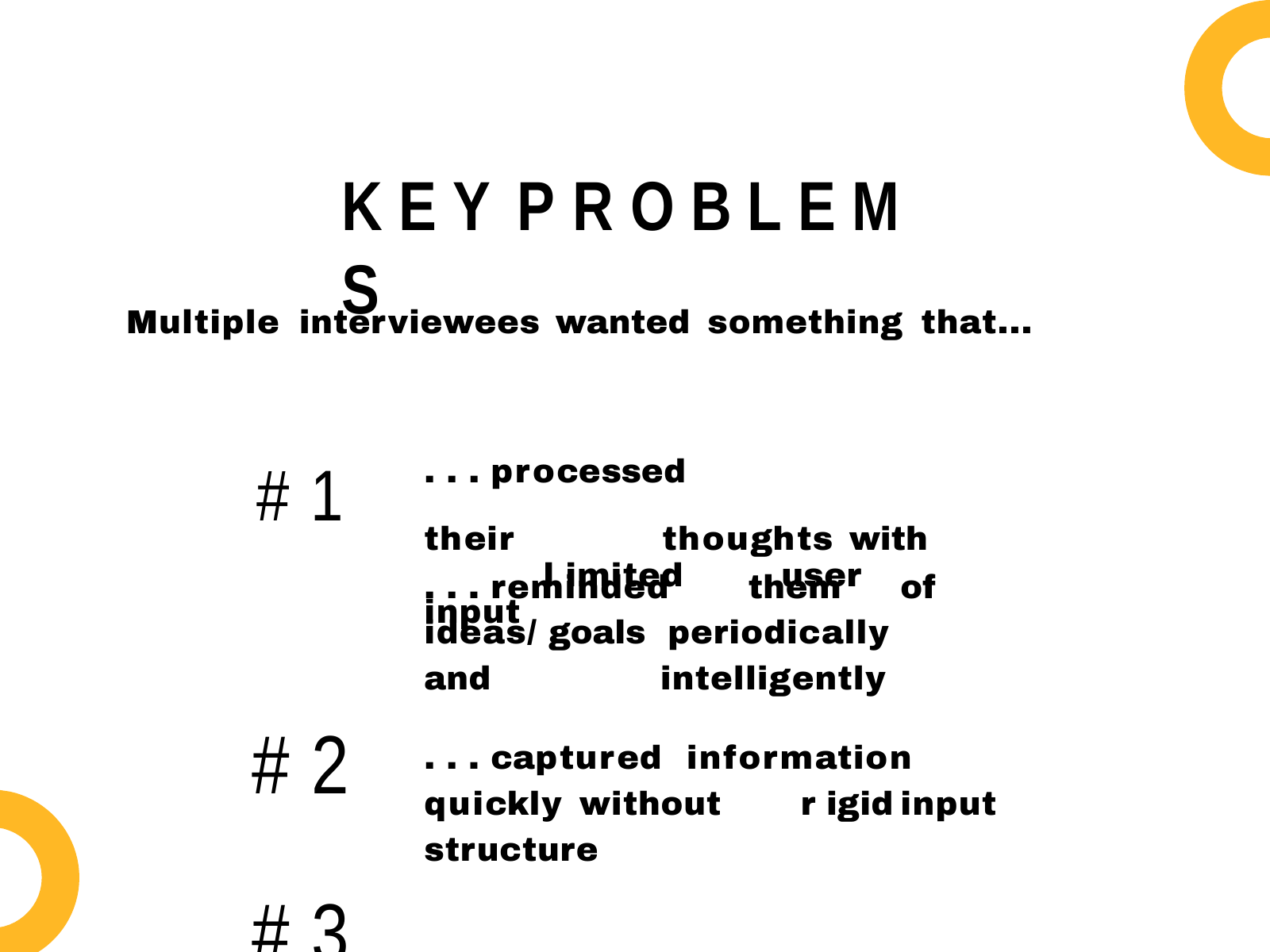

# K E Y	P R O B L E M S
Multiple	interviewees	wanted	something	that...
# 1	. . . processed		their		thoughts  with	l imited	user	input

# 2
# 3
. . . reminded	them	of	ideas/ goals  periodically		and	intelligently
. . . captured	information	quickly  without	r igid	input	structure